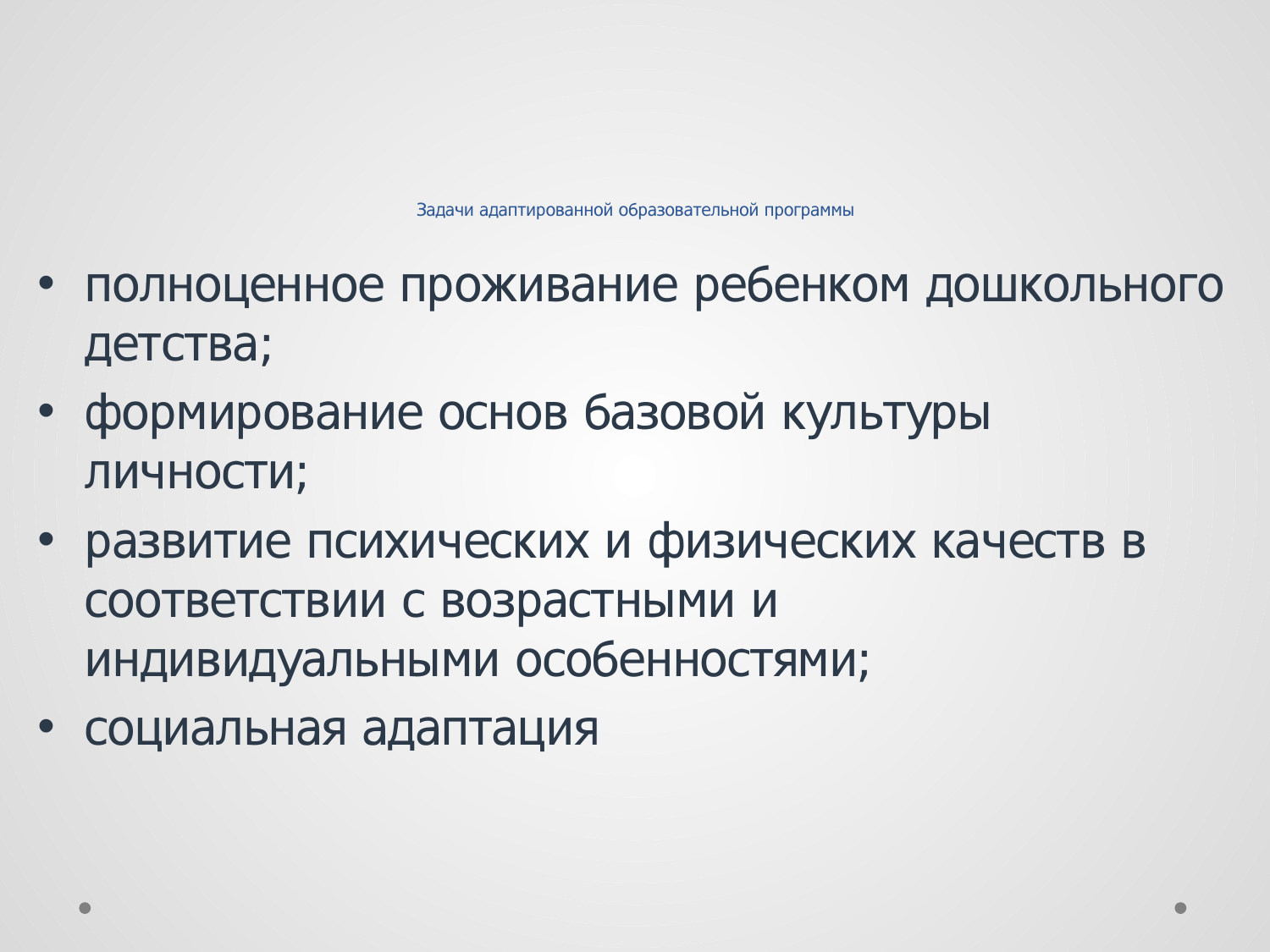

# Задачи адаптированной образовательной программы
полноценное проживание ребенком дошкольного детства;
формирование основ базовой культуры личности;
развитие психических и физических качеств в соответствии с возрастными и   индивидуальными особенностями;
социальная адаптация